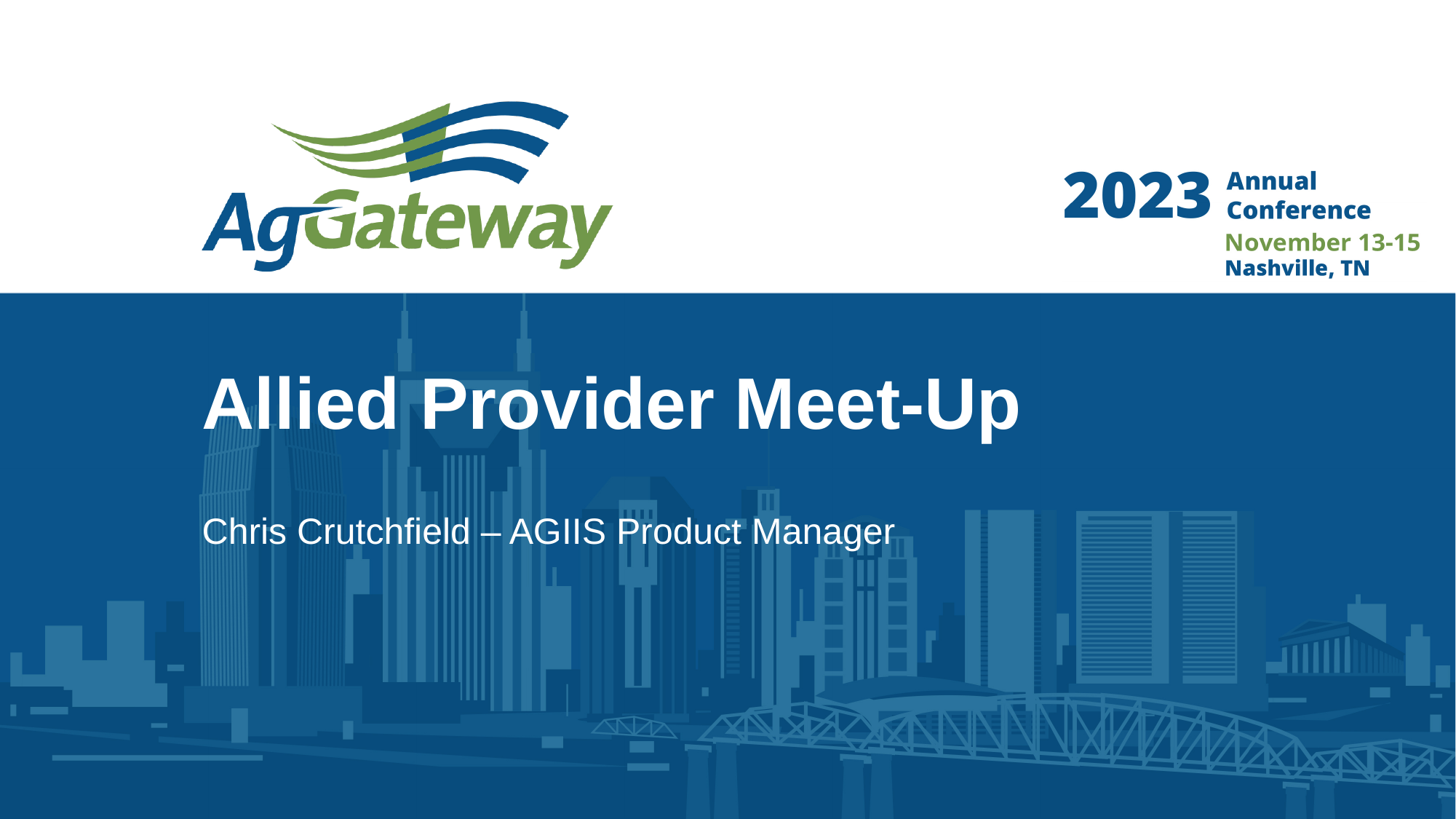

# Allied Provider Meet-Up
Chris Crutchfield – AGIIS Product Manager